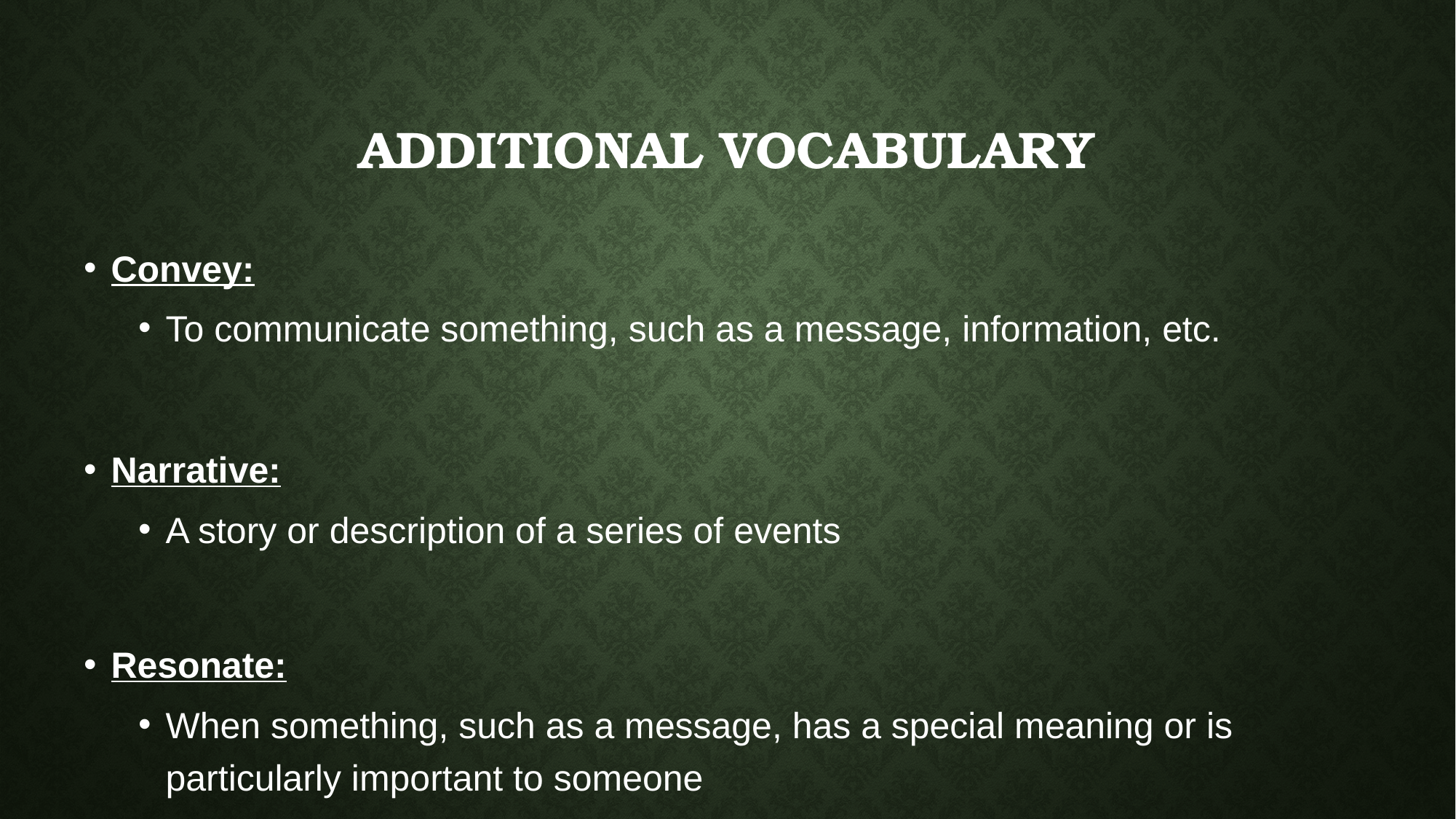

# Additional Vocabulary
Convey:
To communicate something, such as a message, information, etc.

Narrative:
A story or description of a series of events

Resonate:
When something, such as a message, has a special meaning or is particularly important to someone